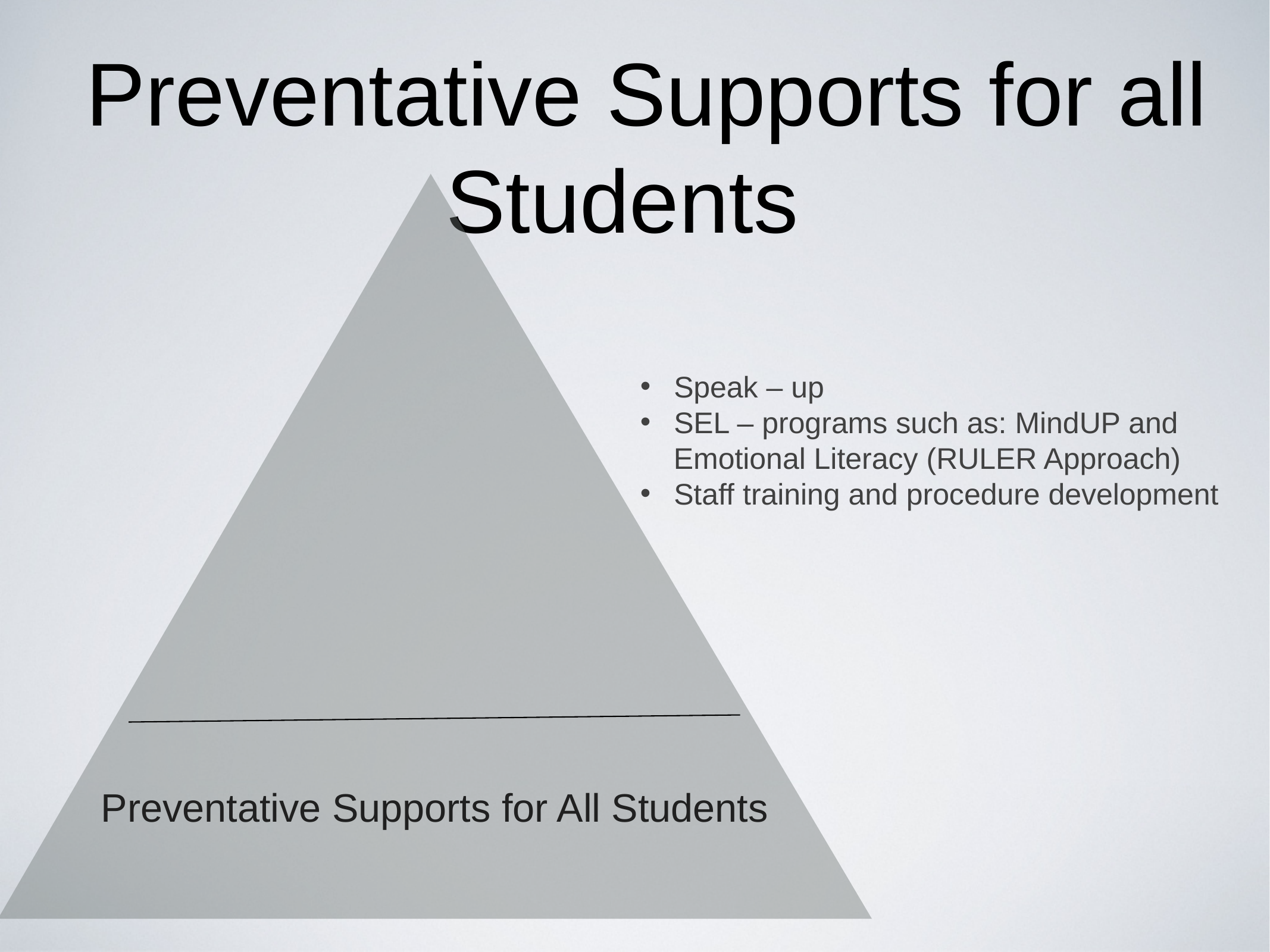

# Preventative Supports for all Students

Speak – up
SEL – programs such as: MindUP and
    Emotional Literacy (RULER Approach)
Staff training and procedure development

Preventative Supports for All Students